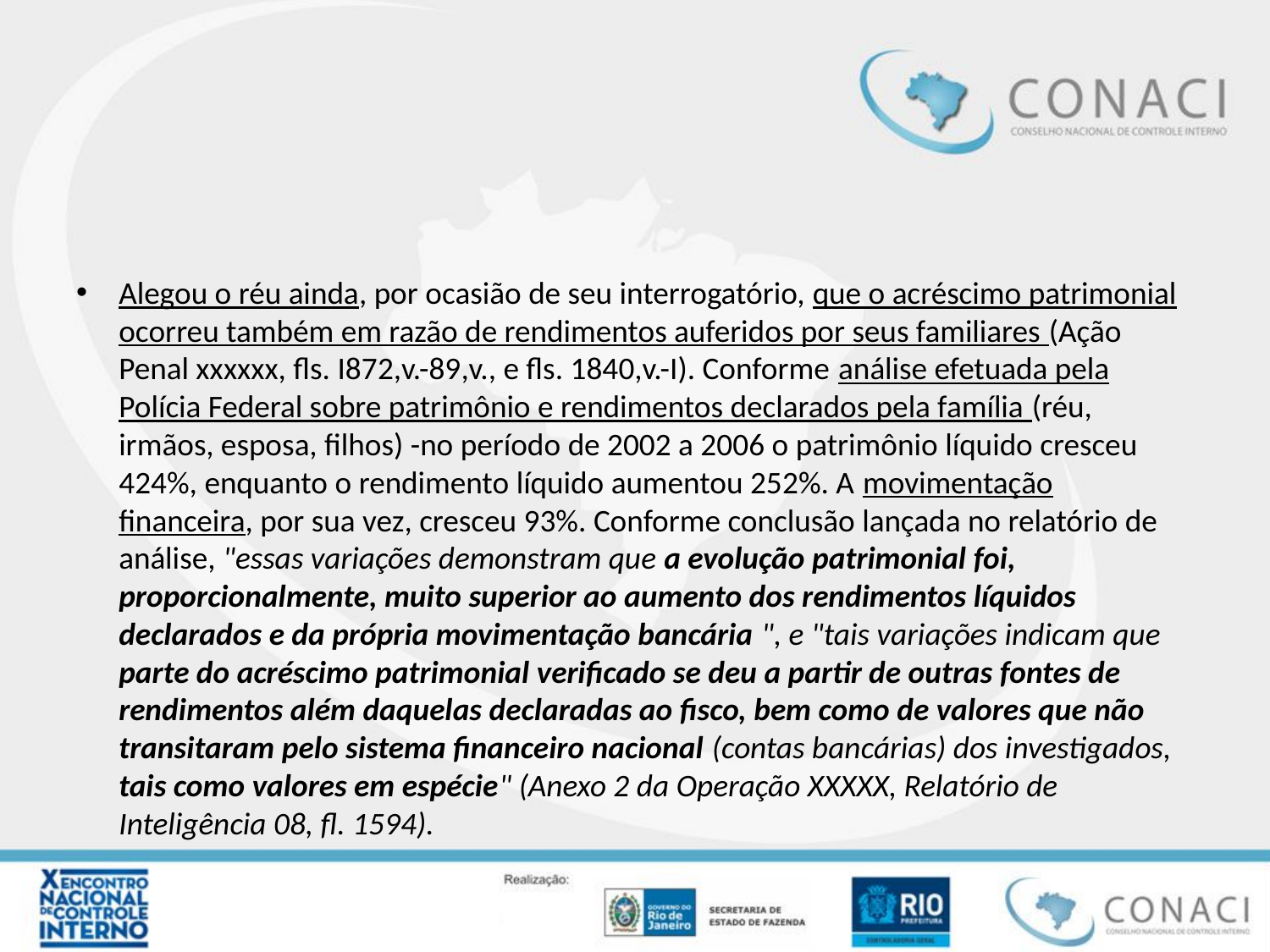

#

Alegou o réu ainda, por ocasião de seu interrogatório, que o acréscimo patrimonial ocorreu também em razão de rendimentos auferidos por seus familiares (Ação Penal xxxxxx, fls. I872,v.-89,v., e fls. 1840,v.-I). Conforme análise efetuada pela Polícia Federal sobre patrimônio e rendimentos declarados pela família (réu, irmãos, esposa, filhos) -no período de 2002 a 2006 o patrimônio líquido cresceu 424%, enquanto o rendimento líquido aumentou 252%. A movimentação financeira, por sua vez, cresceu 93%. Conforme conclusão lançada no relatório de análise, "essas variações demonstram que a evolução patrimonial foi, proporcionalmente, muito superior ao aumento dos rendimentos líquidos declarados e da própria movimentação bancária ", e "tais variações indicam que parte do acréscimo patrimonial verificado se deu a partir de outras fontes de rendimentos além daquelas declaradas ao fisco, bem como de valores que não transitaram pelo sistema financeiro nacional (contas bancárias) dos investigados, tais como valores em espécie" (Anexo 2 da Operação XXXXX, Relatório de Inteligência 08, fl. 1594).